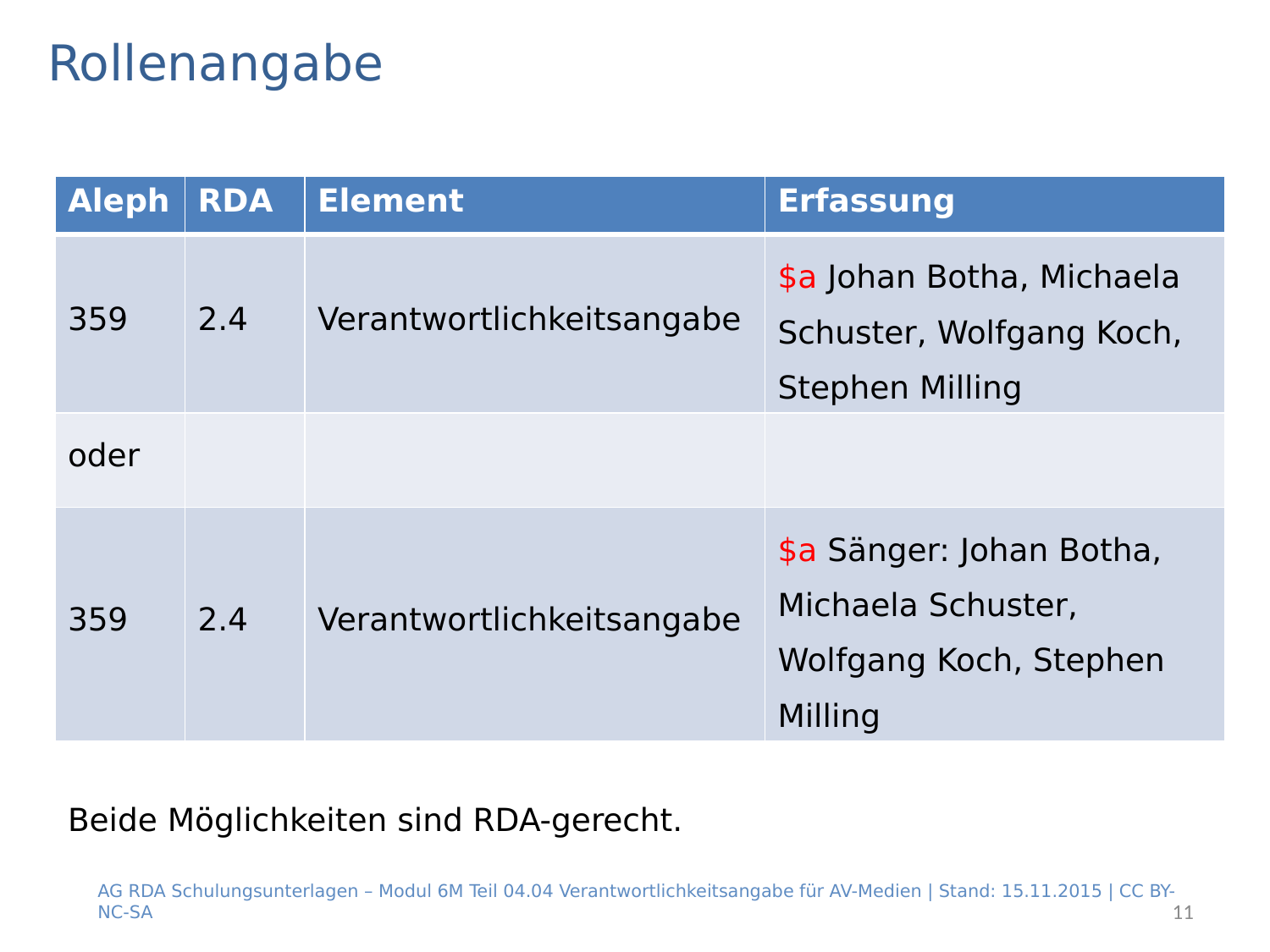

# Rollenangabe
| Aleph | RDA | Element | Erfassung |
| --- | --- | --- | --- |
| 359 | 2.4 | Verantwortlichkeitsangabe | $a Johan Botha, Michaela Schuster, Wolfgang Koch, Stephen Milling |
| oder |  |  |  |
| 359 | 2.4 | Verantwortlichkeitsangabe | $a Sänger: Johan Botha, Michaela Schuster, Wolfgang Koch, Stephen Milling |
Beide Möglichkeiten sind RDA-gerecht.
AG RDA Schulungsunterlagen – Modul 6M Teil 04.04 Verantwortlichkeitsangabe für AV-Medien | Stand: 15.11.2015 | CC BY-NC-SA
11